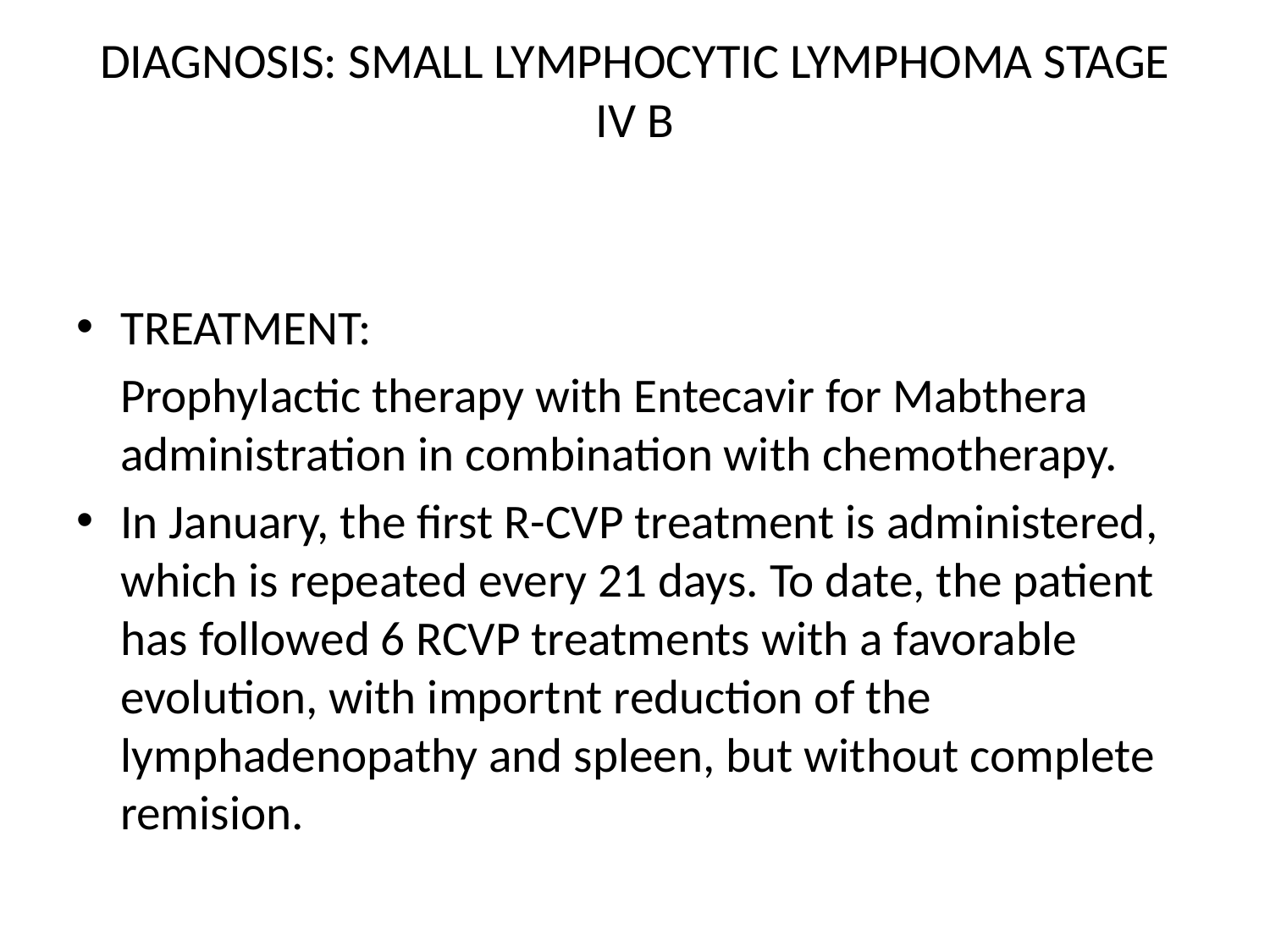

# DIAGNOSIS: SMALL LYMPHOCYTIC LYMPHOMA STAGE IV B

TREATMENT:
    Prophylactic therapy with Entecavir for Mabthera administration in combination with chemotherapy.
In January, the first R-CVP treatment is administered, which is repeated every 21 days. To date, the patient has followed 6 RCVP treatments with a favorable evolution, with importnt reduction of the lymphadenopathy and spleen, but without complete remision.